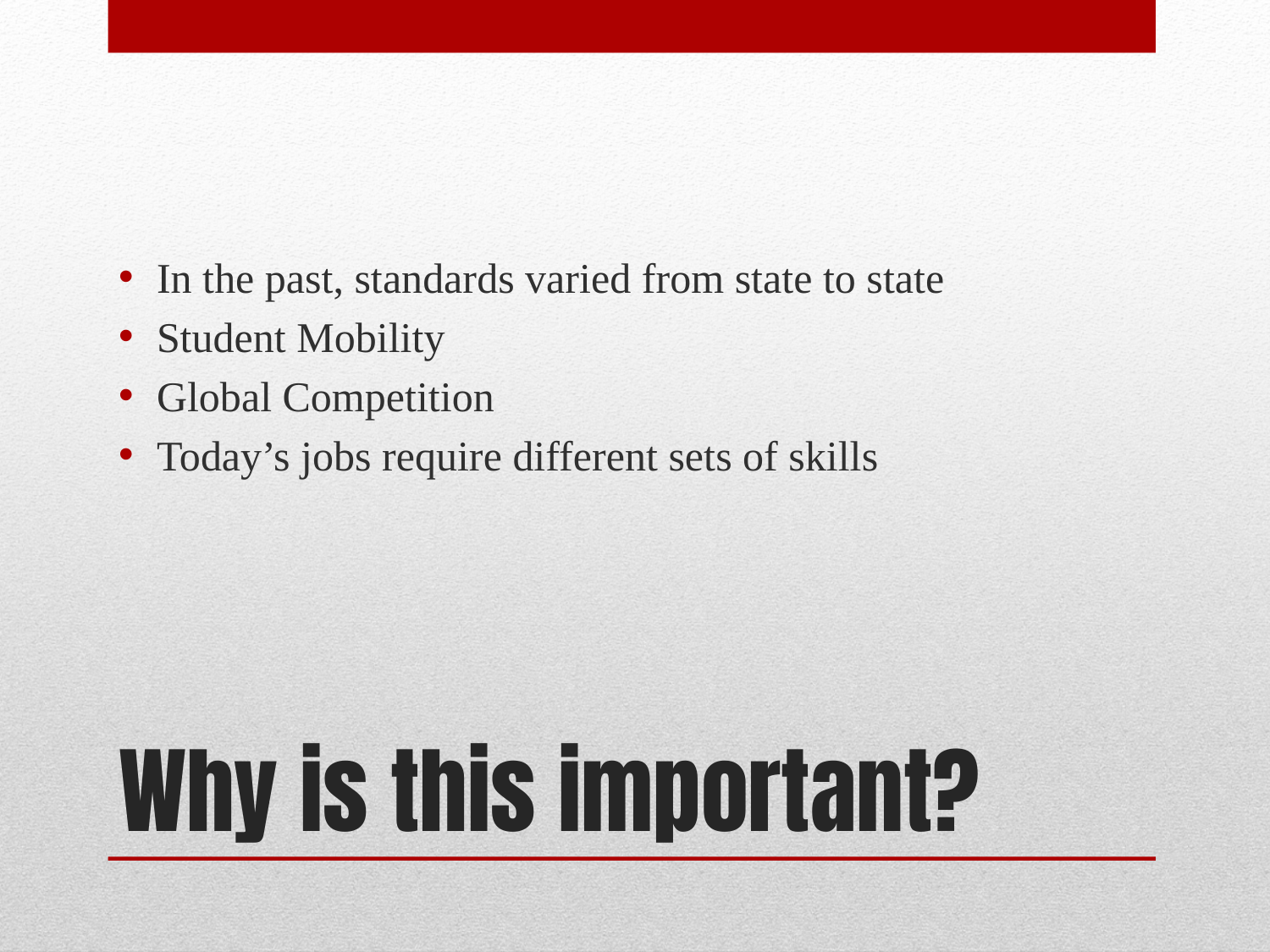

In the past, standards varied from state to state
Student Mobility
Global Competition
Today’s jobs require different sets of skills
# Why is this important?